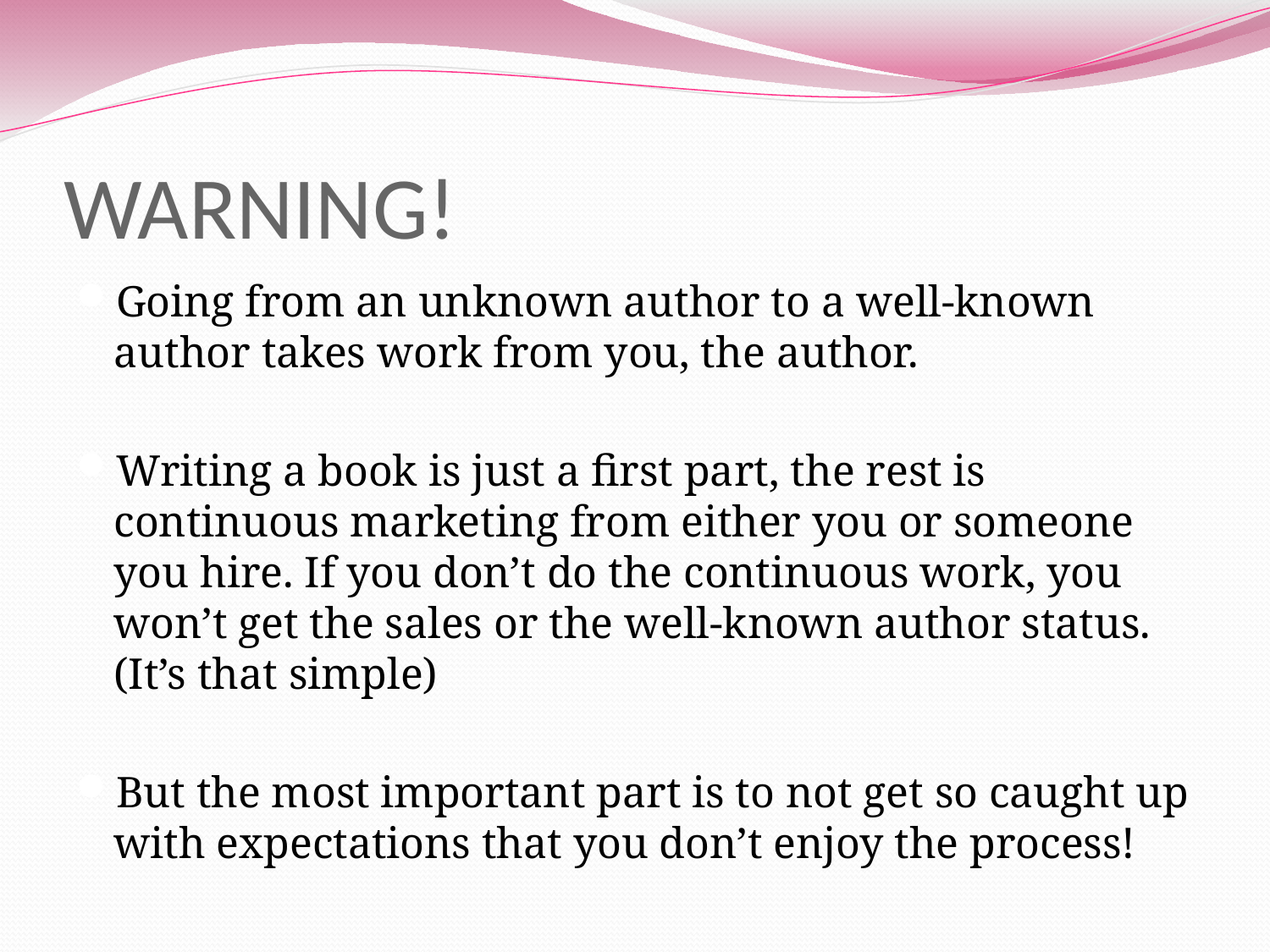

# WARNING!
Going from an unknown author to a well-known author takes work from you, the author.

Writing a book is just a first part, the rest is continuous marketing from either you or someone you hire. If you don’t do the continuous work, you won’t get the sales or the well-known author status. (It’s that simple)

But the most important part is to not get so caught up with expectations that you don’t enjoy the process!